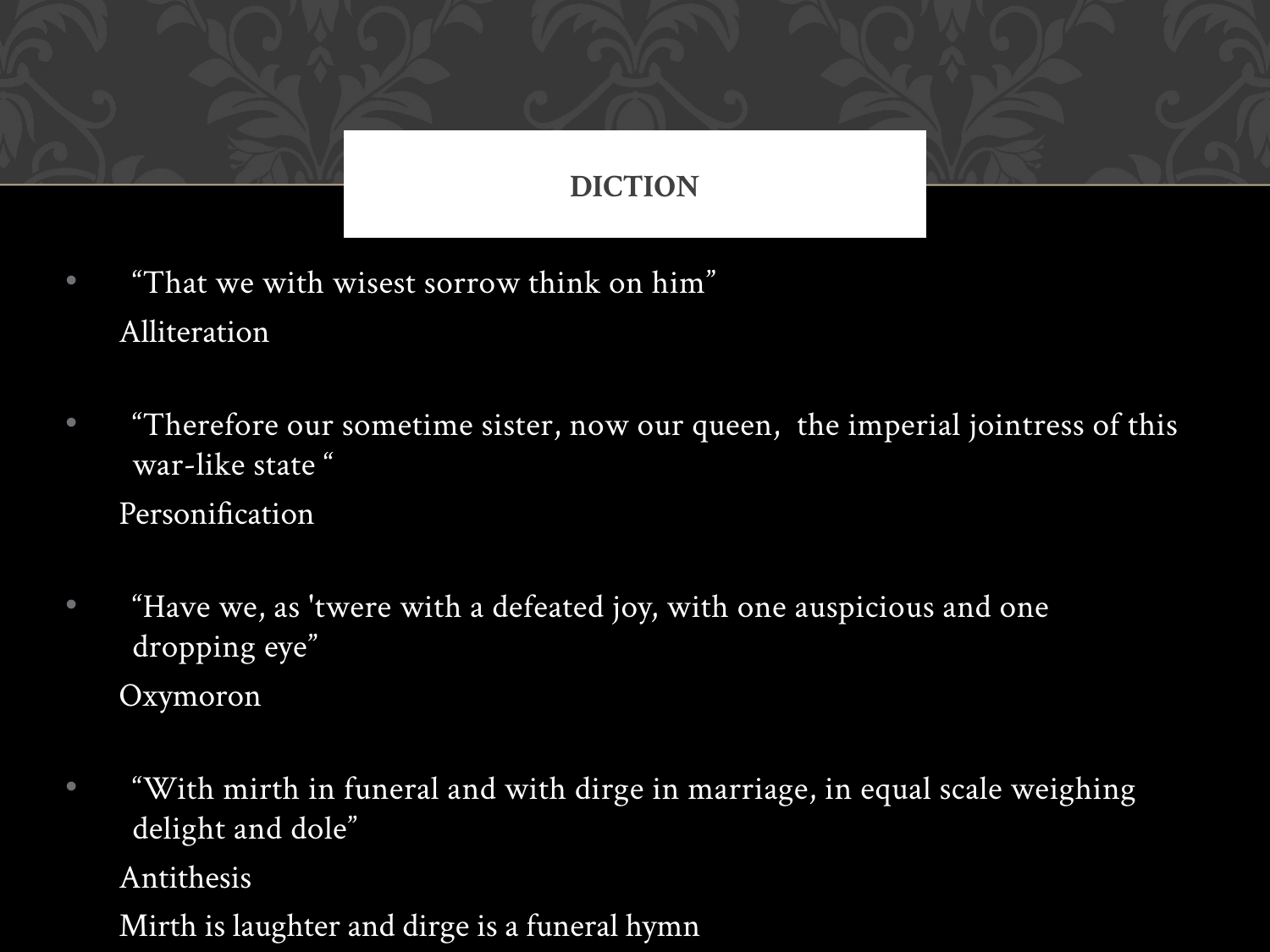

# DICTion
“That we with wisest sorrow think on him”
	Alliteration

“Therefore our sometime sister, now our queen,  the imperial jointress of this war-like state “
	Personification

“Have we, as 'twere with a defeated joy, with one auspicious and one dropping eye”
	Oxymoron

“With mirth in funeral and with dirge in marriage, in equal scale weighing delight and dole”
	Antithesis
	Mirth is laughter and dirge is a funeral hymn